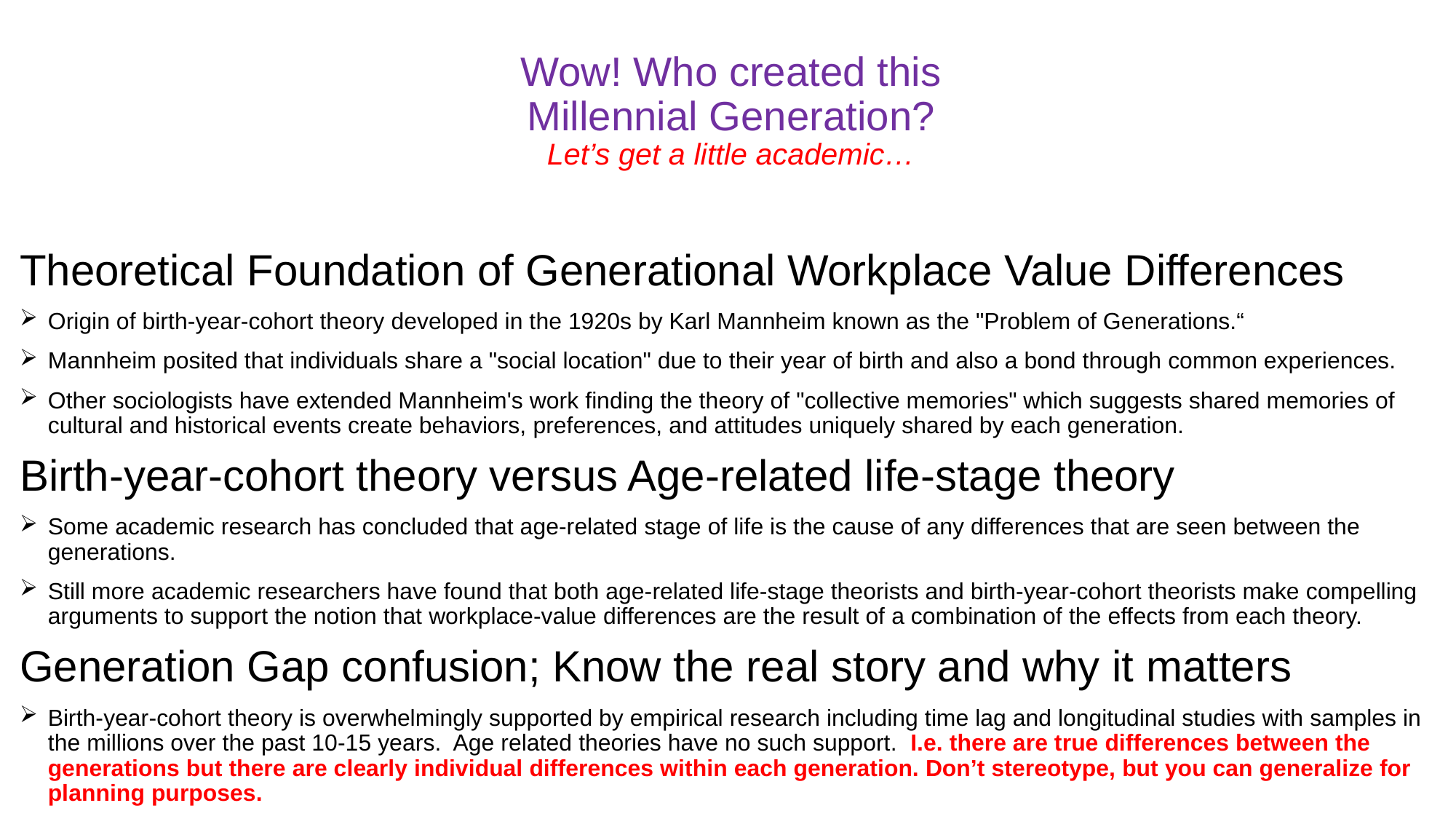

# Wow! Who created this Millennial Generation? Let’s get a little academic…
Theoretical Foundation of Generational Workplace Value Differences
Origin of birth-year-cohort theory developed in the 1920s by Karl Mannheim known as the "Problem of Generations.“
Mannheim posited that individuals share a "social location" due to their year of birth and also a bond through common experiences.
Other sociologists have extended Mannheim's work finding the theory of "collective memories" which suggests shared memories of cultural and historical events create behaviors, preferences, and attitudes uniquely shared by each generation.
Birth-year-cohort theory versus Age-related life-stage theory
Some academic research has concluded that age-related stage of life is the cause of any differences that are seen between the generations.
Still more academic researchers have found that both age-related life-stage theorists and birth-year-cohort theorists make compelling arguments to support the notion that workplace-value differences are the result of a combination of the effects from each theory.
Generation Gap confusion; Know the real story and why it matters
Birth-year-cohort theory is overwhelmingly supported by empirical research including time lag and longitudinal studies with samples in the millions over the past 10-15 years.  Age related theories have no such support.  I.e. there are true differences between the generations but there are clearly individual differences within each generation. Don’t stereotype, but you can generalize for planning purposes.